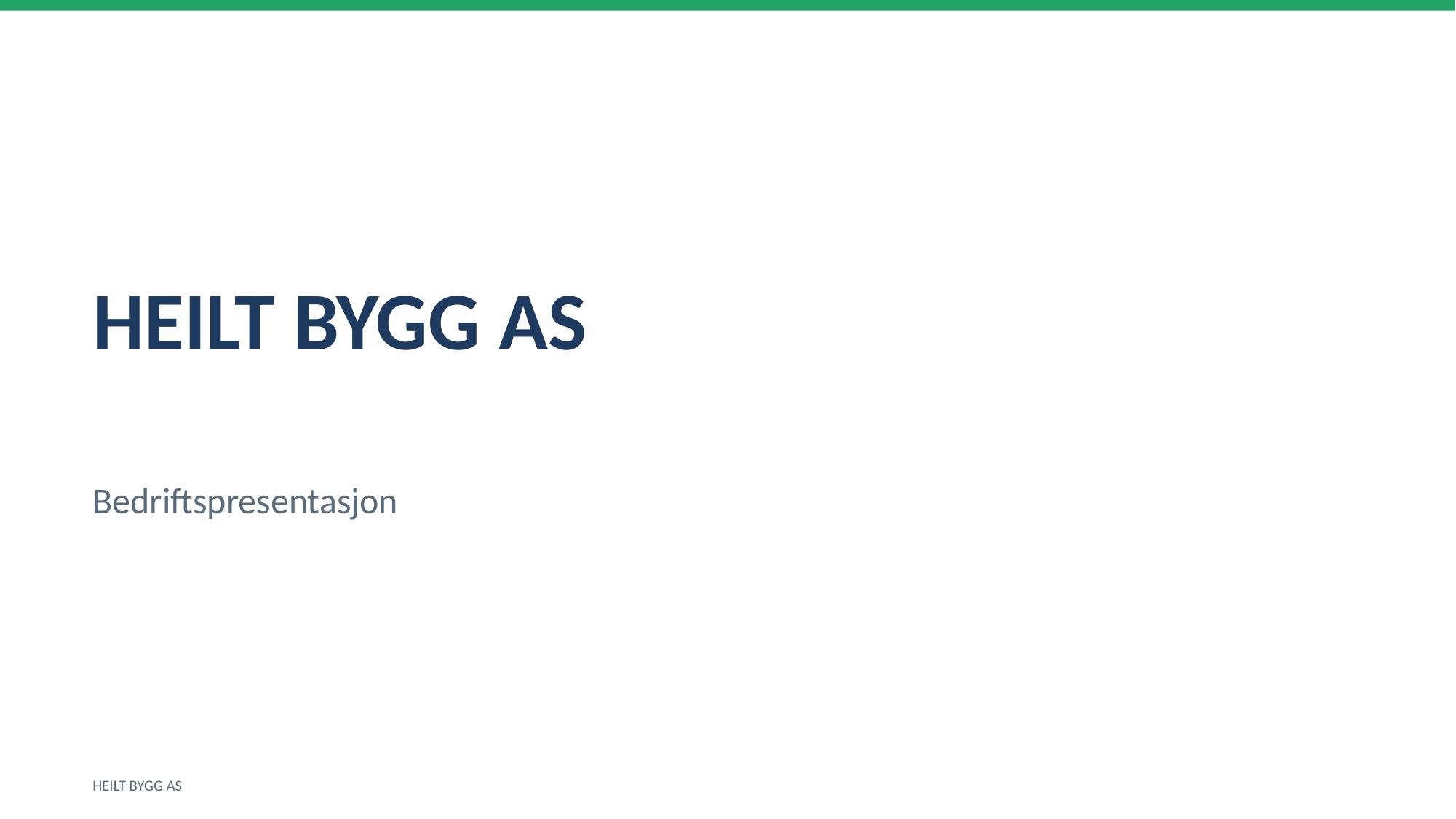

HEILT BYGG AS
Bedriftspresentasjon
HEILT BYGG AS